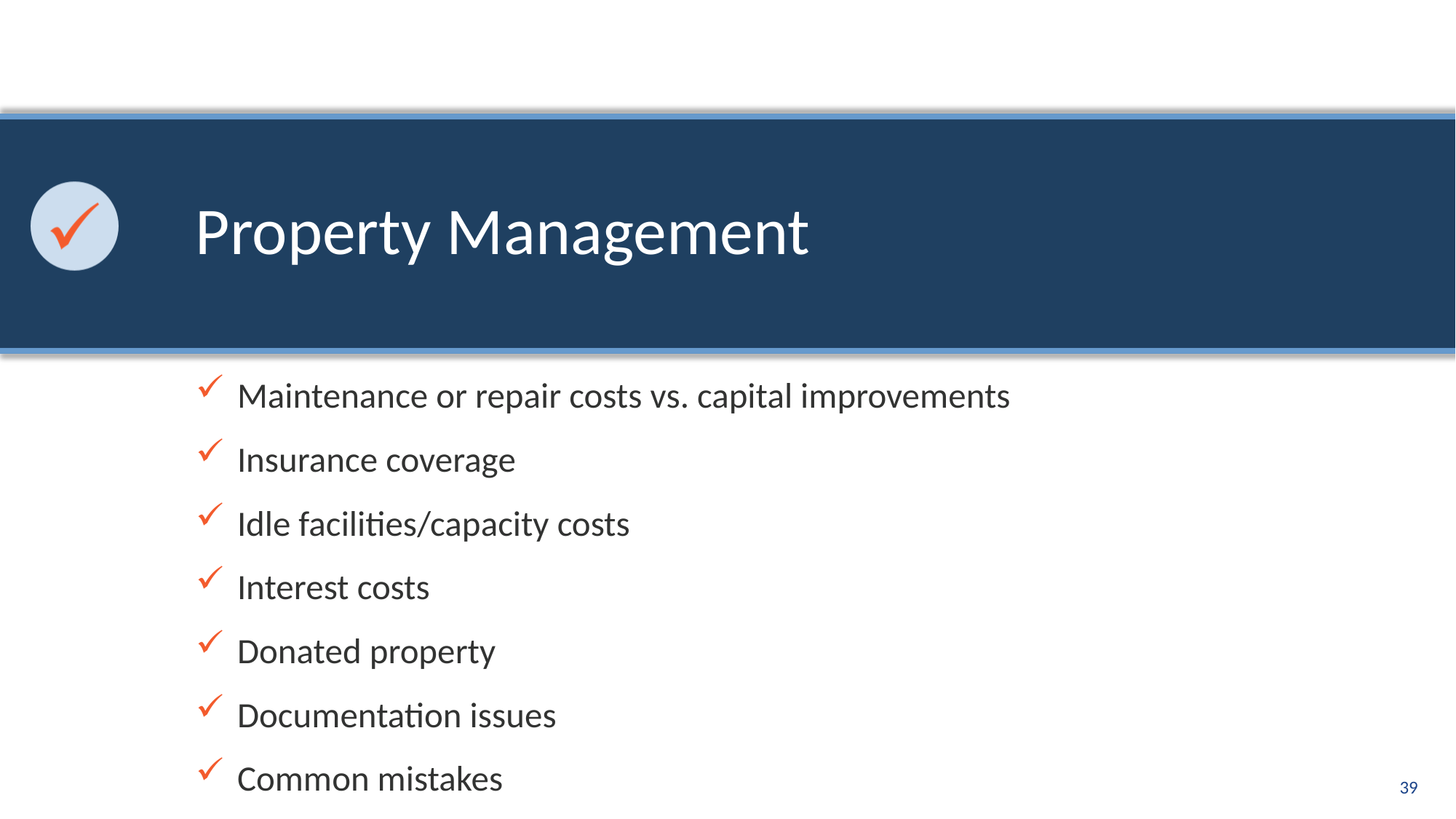

# Property Management
Maintenance or repair costs vs. capital improvements
Insurance coverage
Idle facilities/capacity costs
Interest costs
Donated property
Documentation issues
Common mistakes
39